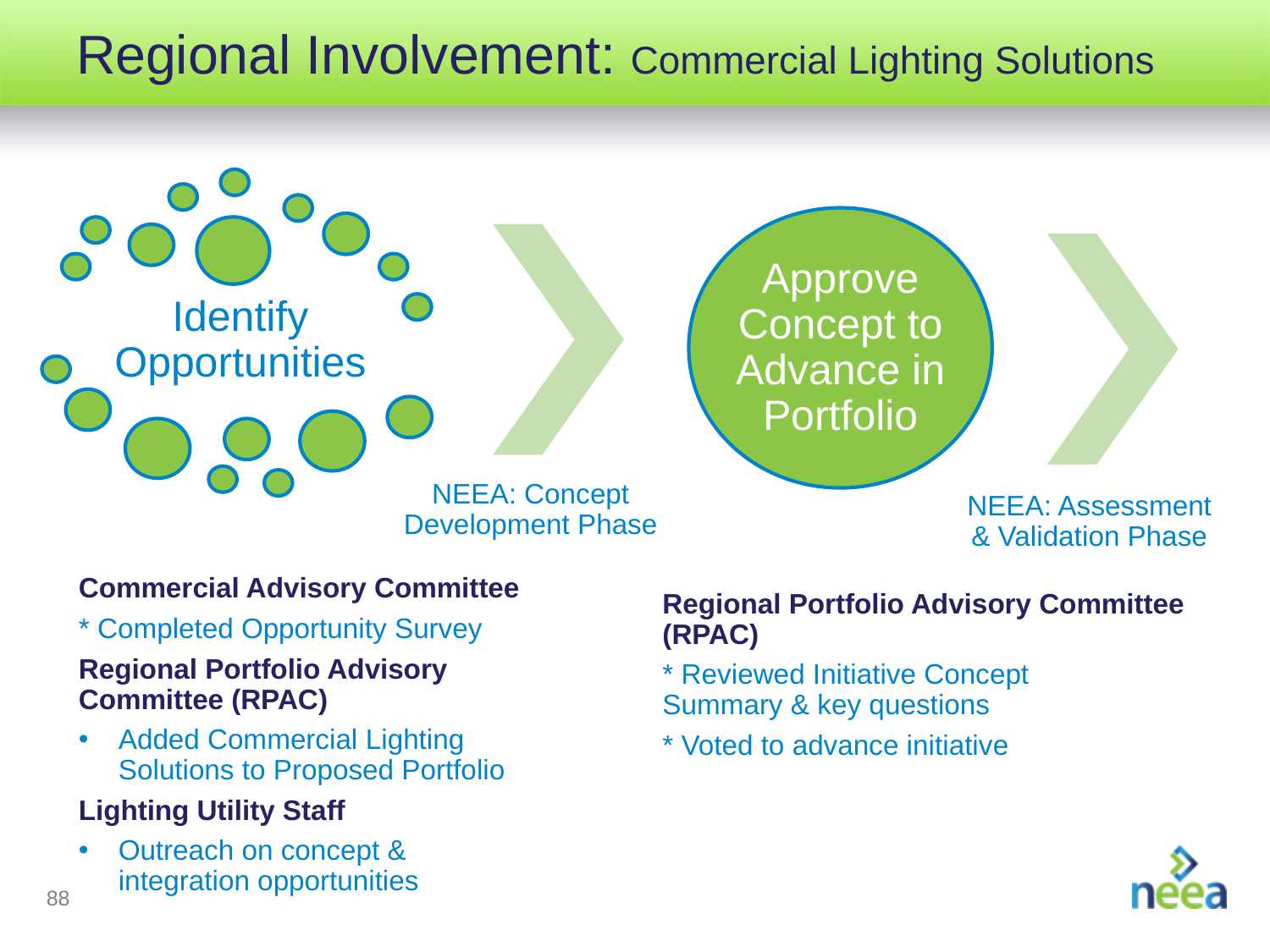

# Regional Involvement: Commercial Lighting Solutions

Approve Concept to Advance in Portfolio

Identify Opportunities

NEEA: Concept Development Phase

NEEA: Assessment & Validation Phase
Commercial Advisory Committee
* Completed Opportunity Survey
Regional Portfolio Advisory Committee (RPAC)
Added Commercial Lighting Solutions to Proposed Portfolio
Lighting Utility Staff
Outreach on concept & integration opportunities
Regional Portfolio Advisory Committee (RPAC)
* Reviewed Initiative Concept
Summary & key questions
* Voted to advance initiative